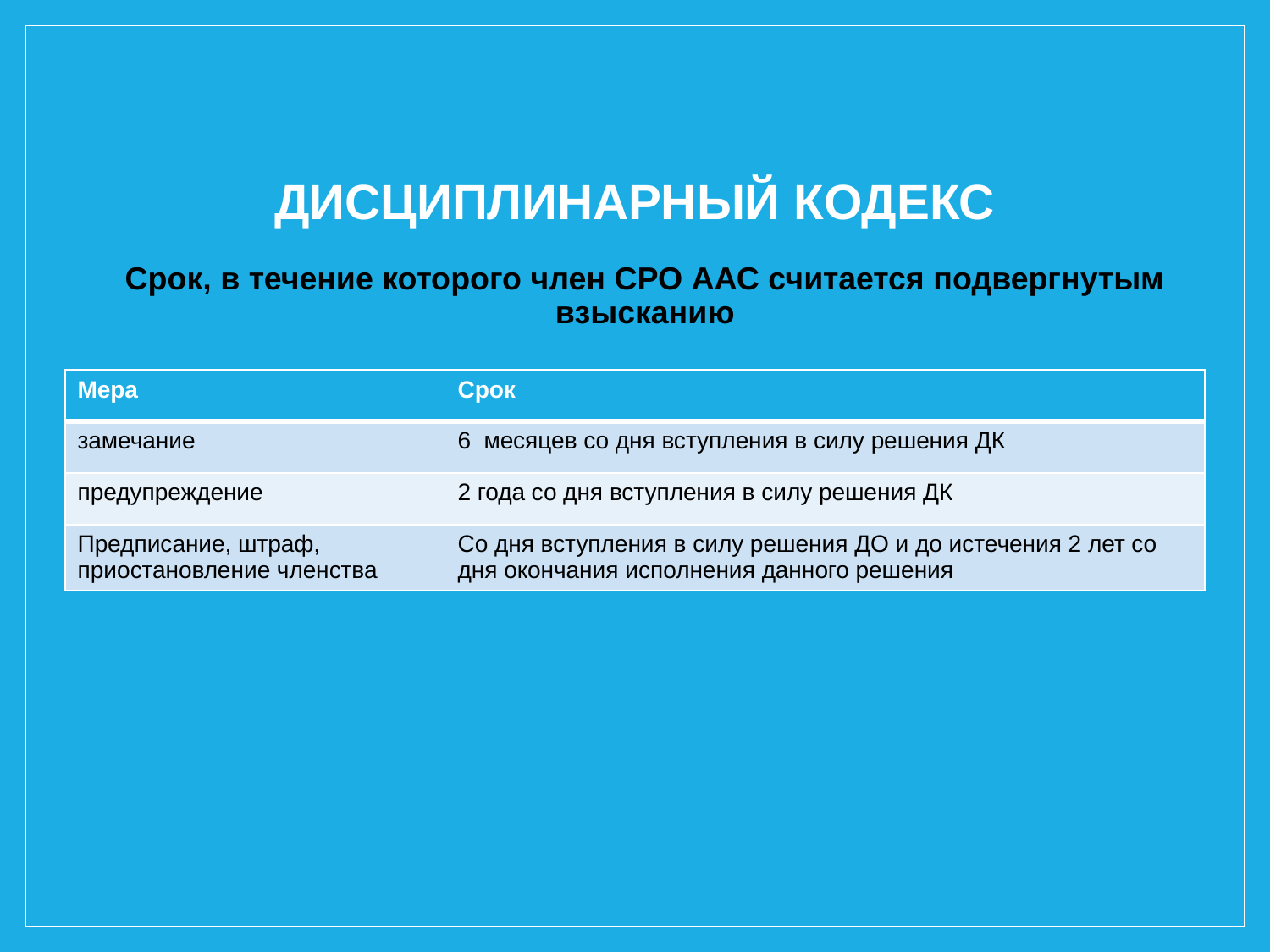

# Дисциплинарный кодекс
Срок, в течение которого член СРО ААС считается подвергнутым взысканию

| Мера | Срок |
| --- | --- |
| замечание | 6 месяцев со дня вступления в силу решения ДК |
| предупреждение | 2 года со дня вступления в силу решения ДК |
| Предписание, штраф, приостановление членства | Со дня вступления в силу решения ДО и до истечения 2 лет со дня окончания исполнения данного решения |